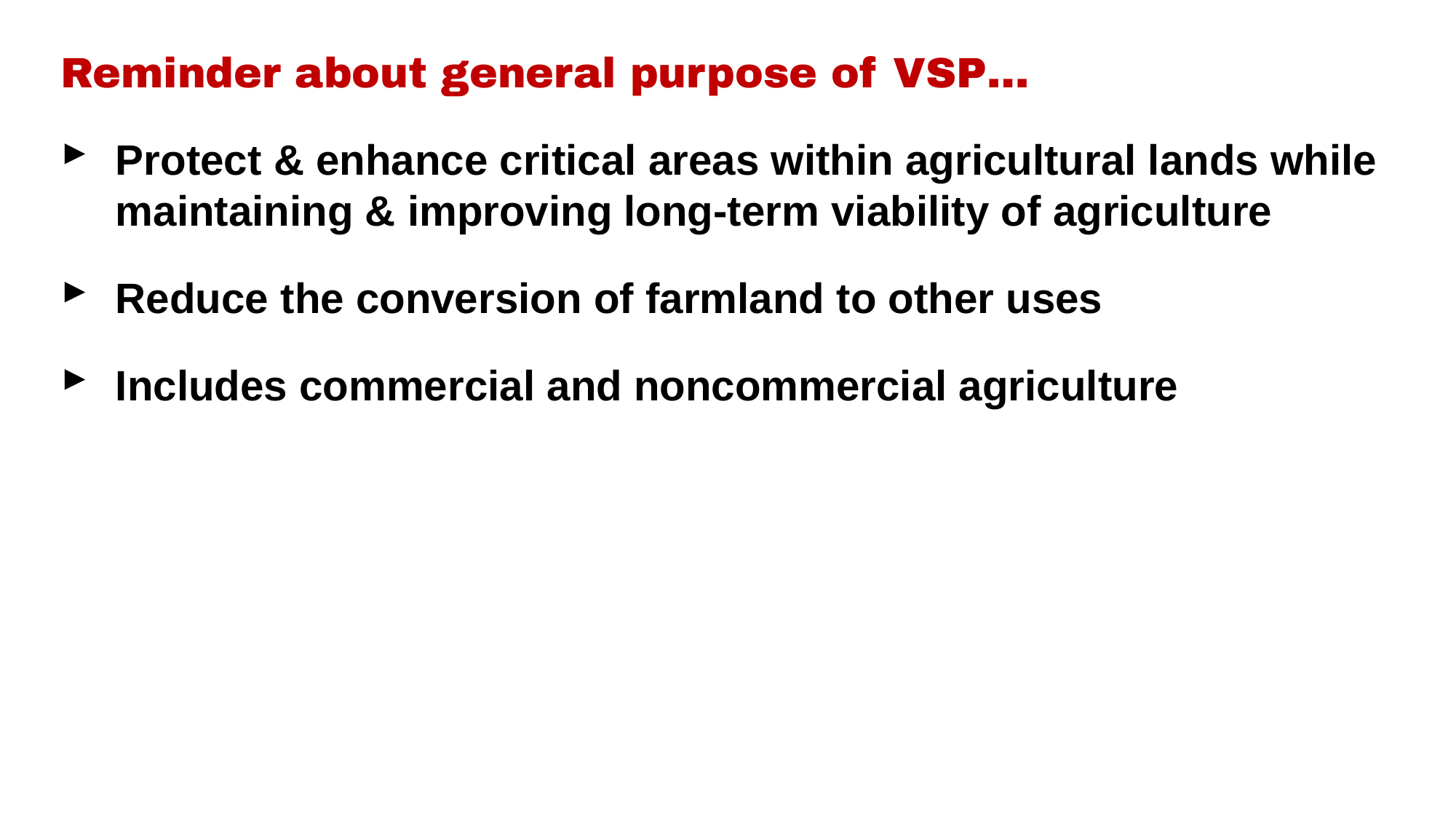

Reminder about general purpose of VSP…
Protect & enhance critical areas within agricultural lands while maintaining & improving long-term viability of agriculture
Reduce the conversion of farmland to other uses
Includes commercial and noncommercial agriculture